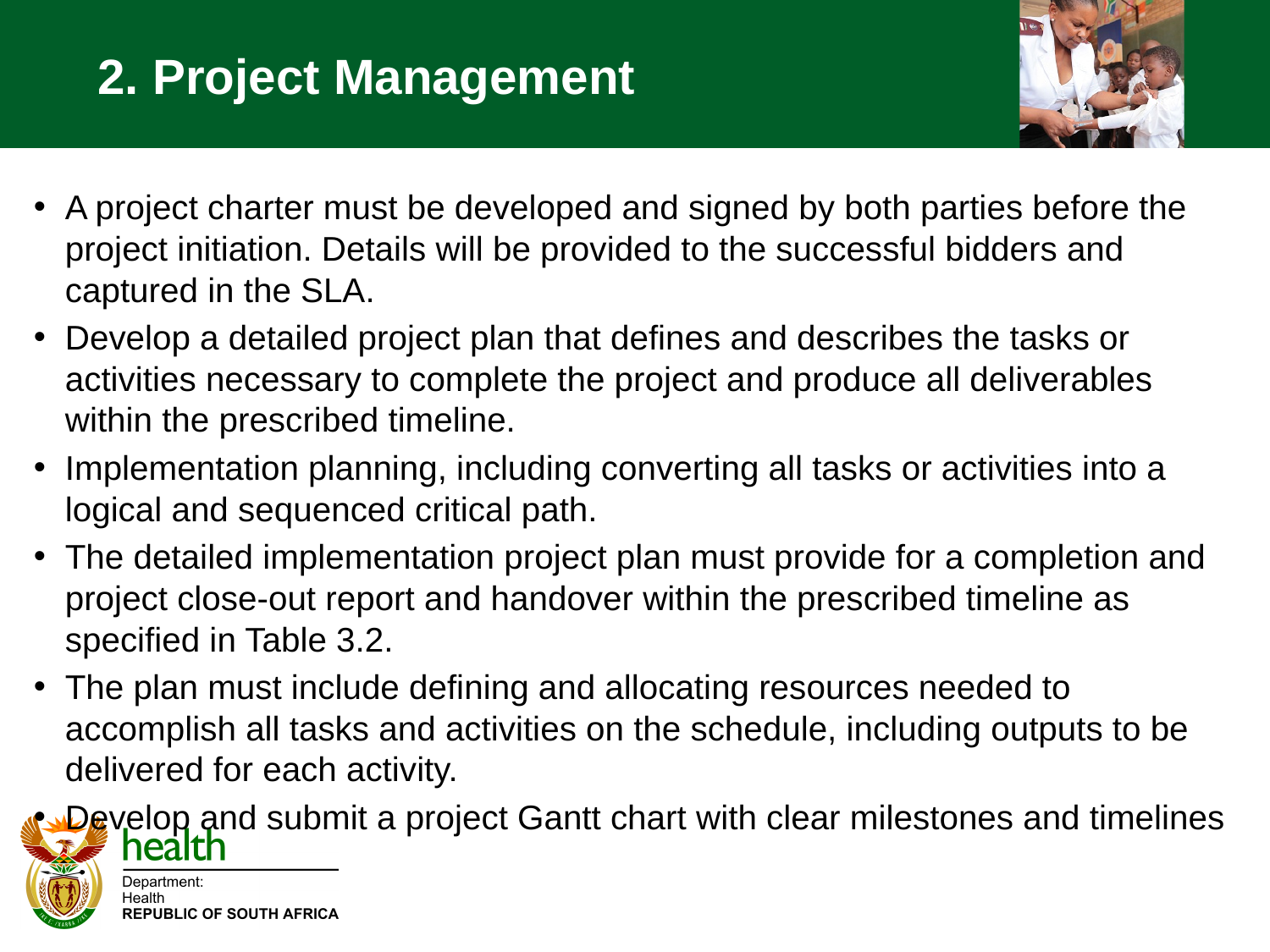

# 2. Project Management
A project charter must be developed and signed by both parties before the project initiation. Details will be provided to the successful bidders and captured in the SLA.
Develop a detailed project plan that defines and describes the tasks or activities necessary to complete the project and produce all deliverables within the prescribed timeline.
Implementation planning, including converting all tasks or activities into a logical and sequenced critical path.
The detailed implementation project plan must provide for a completion and project close-out report and handover within the prescribed timeline as specified in Table 3.2.
The plan must include defining and allocating resources needed to accomplish all tasks and activities on the schedule, including outputs to be delivered for each activity.
Develop and submit a project Gantt chart with clear milestones and timelines